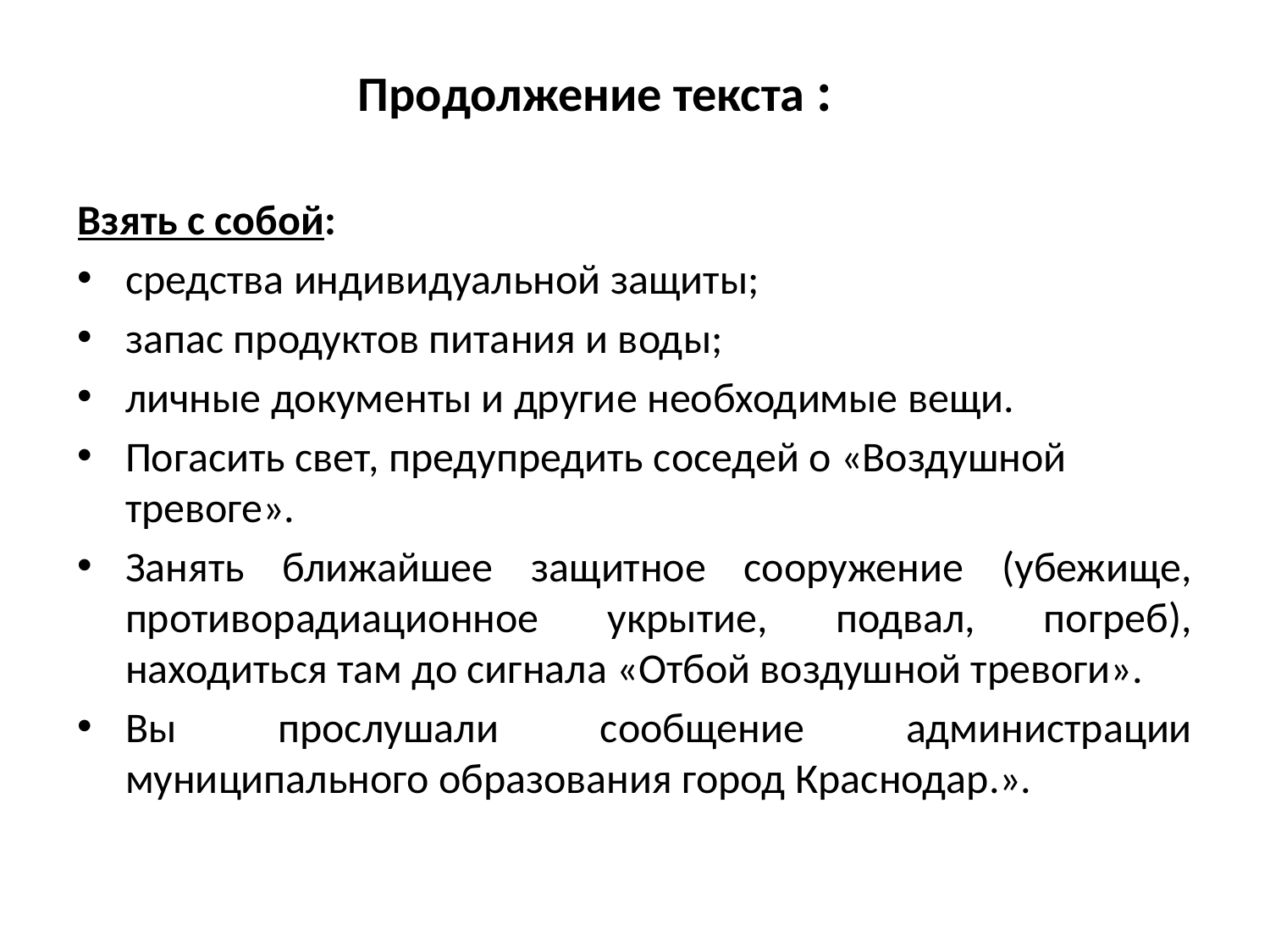

# Продолжение текста :
Взять с собой:
средства индивидуальной защиты;
запас продуктов питания и воды;
личные документы и другие необходимые вещи.
Погасить свет, предупредить соседей о «Воздушной тревоге».
Занять ближайшее защитное сооружение (убежище, противорадиационное укрытие, подвал, погреб), находиться там до сигнала «Отбой воздушной тревоги».
Вы прослушали сообщение администрации муниципального образования город Краснодар.».